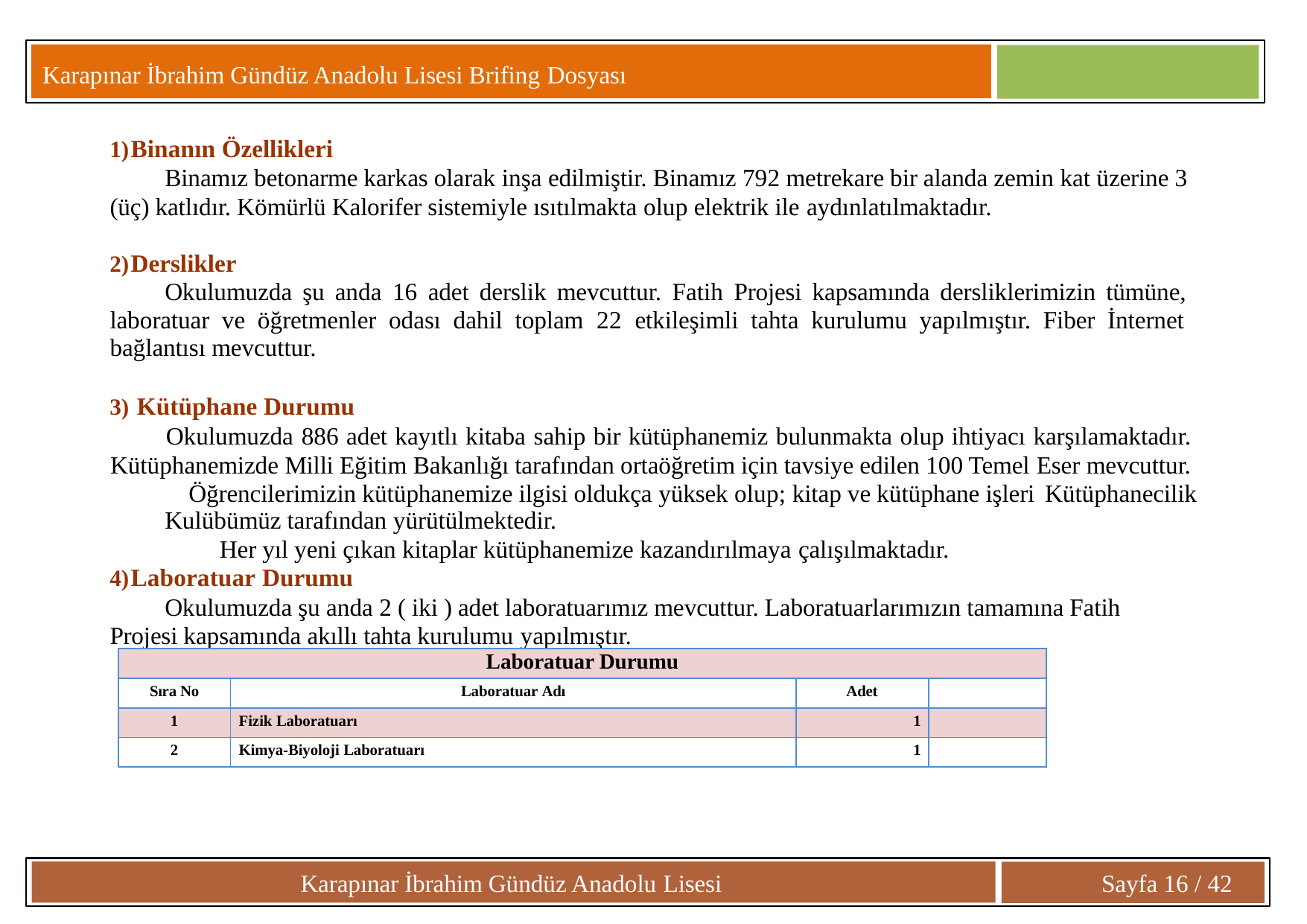

Karapınar İbrahim Gündüz Anadolu Lisesi Brifing Dosyası

Binanın Özellikleri
Binamız betonarme karkas olarak inşa edilmiştir. Binamız 792 metrekare bir alanda zemin kat üzerine 3  (üç) katlıdır. Kömürlü Kalorifer sistemiyle ısıtılmakta olup elektrik ile aydınlatılmaktadır.

Derslikler
Okulumuzda şu anda 16 adet derslik mevcuttur. Fatih Projesi kapsamında dersliklerimizin tümüne,  laboratuar ve öğretmenler odası dahil toplam 22 etkileşimli tahta kurulumu yapılmıştır. Fiber İnternet  bağlantısı mevcuttur.

Kütüphane Durumu
Okulumuzda 886 adet kayıtlı kitaba sahip bir kütüphanemiz bulunmakta olup ihtiyacı karşılamaktadır.  Kütüphanemizde Milli Eğitim Bakanlığı tarafından ortaöğretim için tavsiye edilen 100 Temel Eser mevcuttur.  Öğrencilerimizin kütüphanemize ilgisi oldukça yüksek olup; kitap ve kütüphane işleri Kütüphanecilik
Kulübümüz tarafından yürütülmektedir.
Her yıl yeni çıkan kitaplar kütüphanemize kazandırılmaya çalışılmaktadır.
Laboratuar Durumu
Okulumuzda şu anda 2 ( iki ) adet laboratuarımız mevcuttur. Laboratuarlarımızın tamamına Fatih  Projesi kapsamında akıllı tahta kurulumu yapılmıştır.
| Laboratuar Durumu |  |  |  |
| --- | --- | --- | --- |
| Sıra No | Laboratuar Adı | Adet |  |
| 1 | Fizik Laboratuarı | 1 |  |
| 2 | Kimya-Biyoloji Laboratuarı | 1 |  |

Karapınar İbrahim Gündüz Anadolu Lisesi
Sayfa 16 / 42